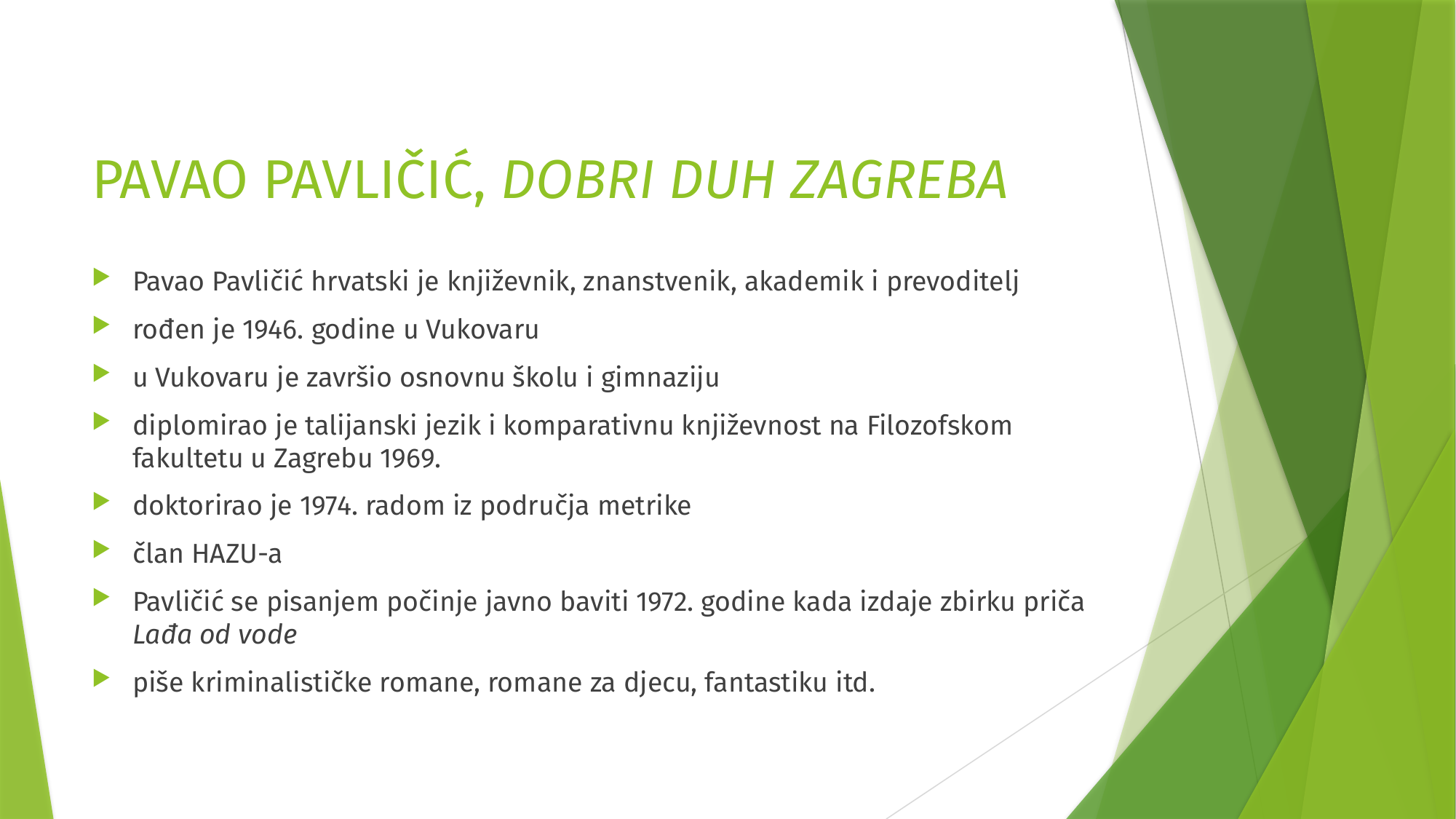

# PAVAO PAVLIČIĆ, DOBRI DUH ZAGREBA
Pavao Pavličić hrvatski je književnik, znanstvenik, akademik i prevoditelj
rođen je 1946. godine u Vukovaru
u Vukovaru je završio osnovnu školu i gimnaziju
diplomirao je talijanski jezik i komparativnu književnost na Filozofskom fakultetu u Zagrebu 1969.
doktorirao je 1974. radom iz područja metrike
član HAZU-a
Pavličić se pisanjem počinje javno baviti 1972. godine kada izdaje zbirku priča Lađa od vode
piše kriminalističke romane, romane za djecu, fantastiku itd.